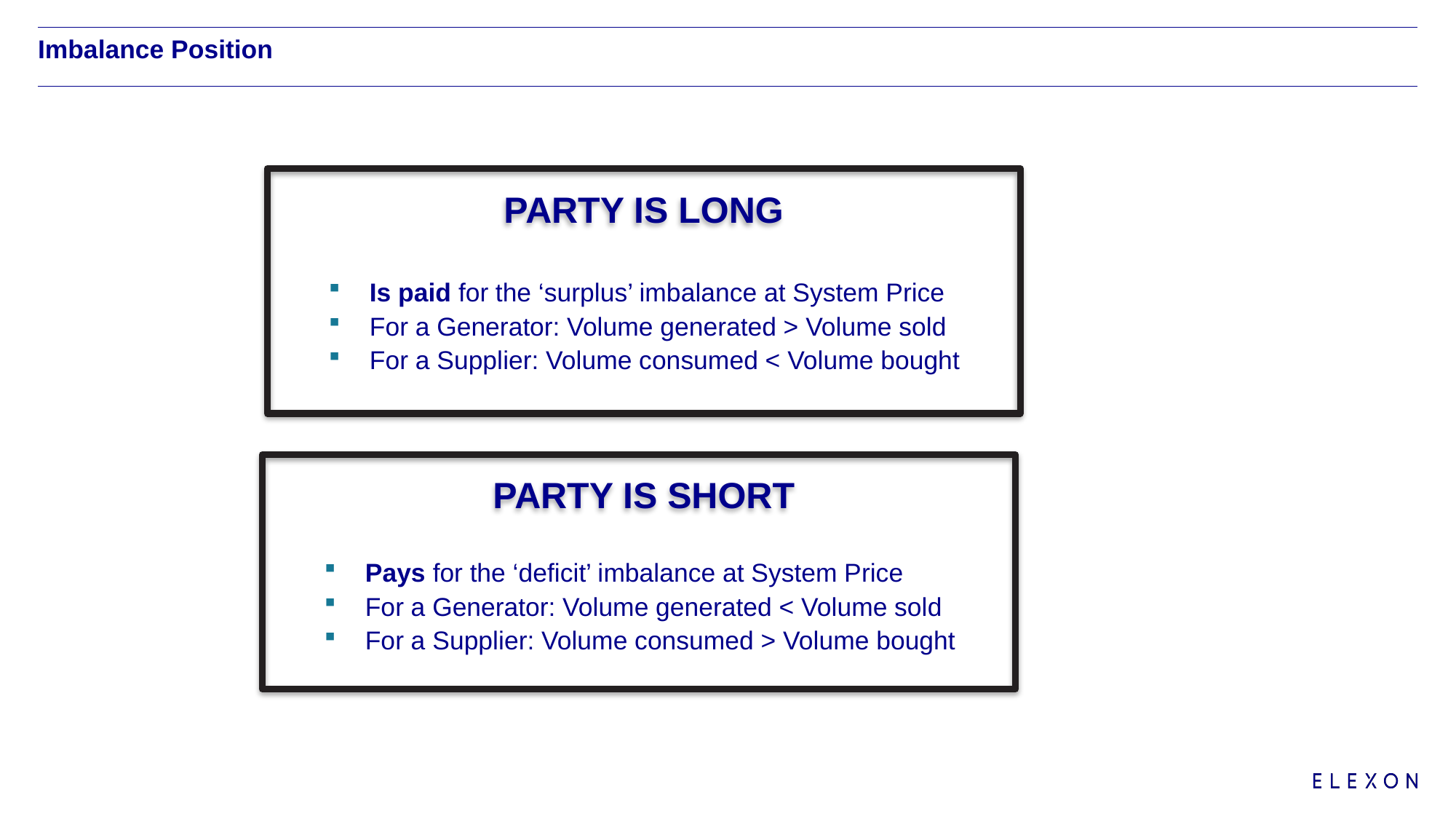

# Imbalance Position

PARTY IS LONG
Is paid for the ‘surplus’ imbalance at System Price
For a Generator: Volume generated > Volume sold
For a Supplier: Volume consumed < Volume bought

PARTY IS SHORT
Pays for the ‘deficit’ imbalance at System Price
For a Generator: Volume generated < Volume sold
For a Supplier: Volume consumed > Volume bought